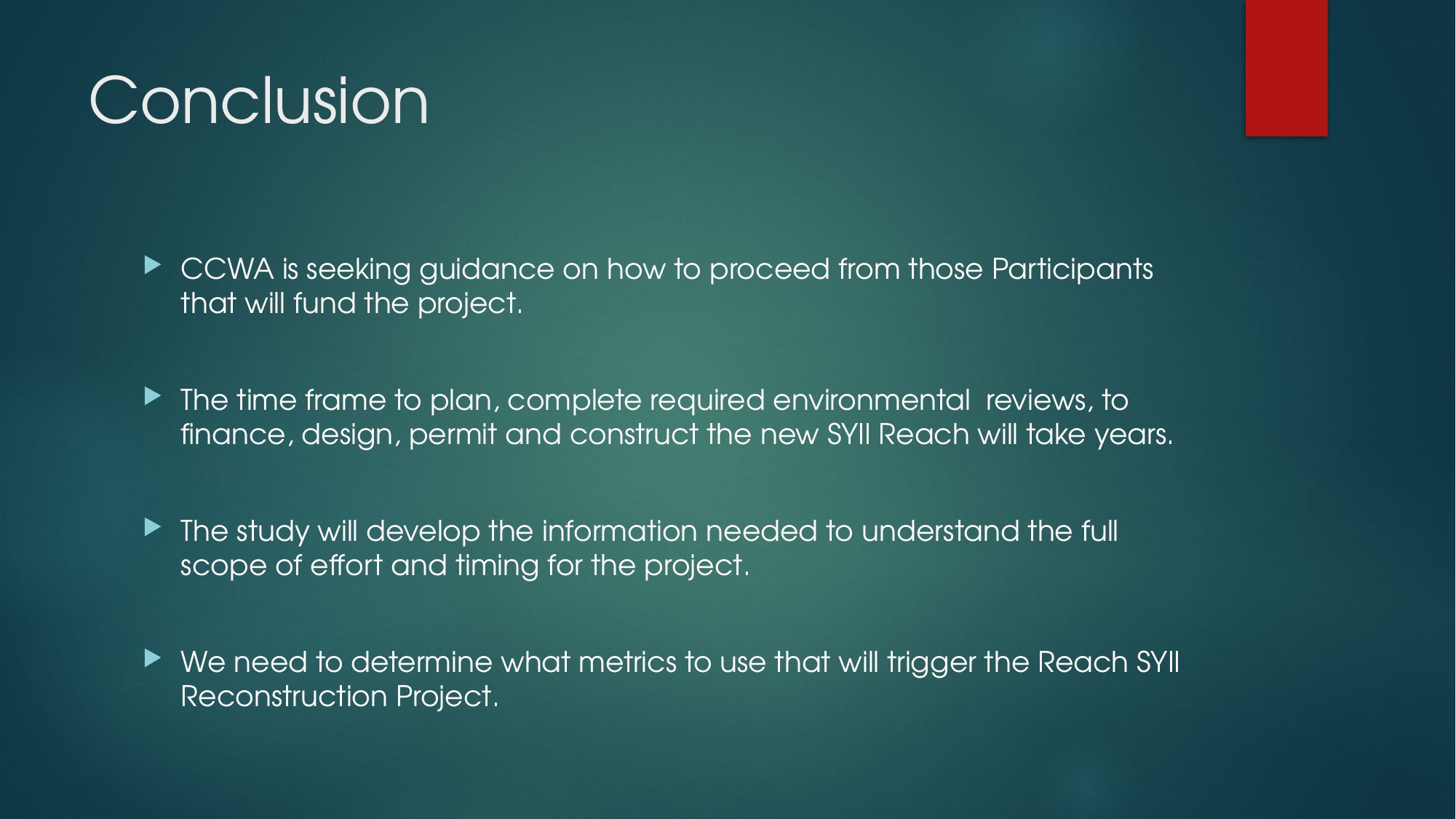

# Conclusion
CCWA is seeking guidance on how to proceed from those Participants that will fund the project.

The time frame to plan, complete required environmental  reviews, to finance, design, permit and construct the new SYII Reach will take years.

The study will develop the information needed to understand the full scope of effort and timing for the project.

We need to determine what metrics to use that will trigger the Reach SYII Reconstruction Project.